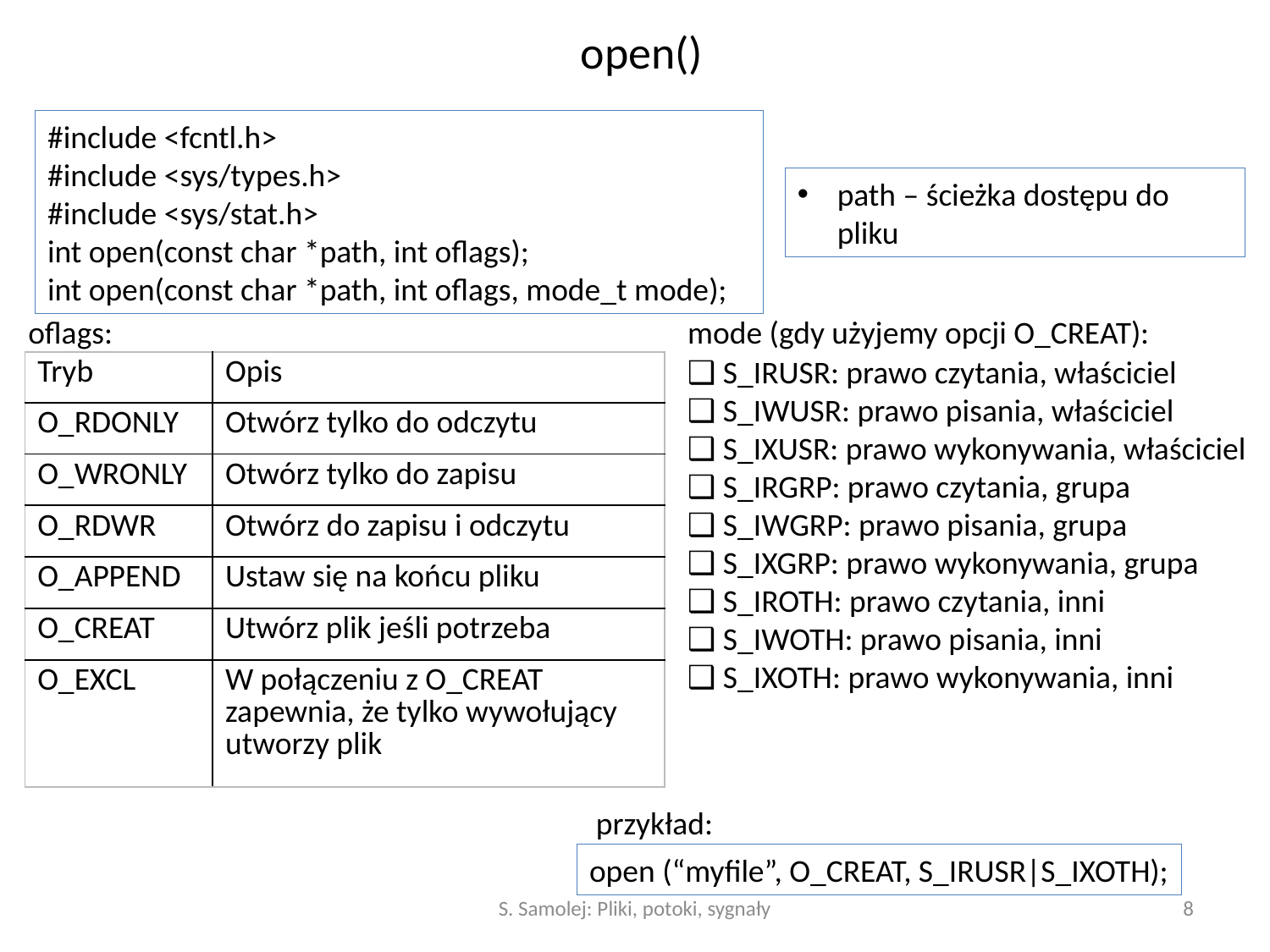

# open()
#include <fcntl.h>
#include <sys/types.h>
#include <sys/stat.h>
int open(const char *path, int oflags);
int open(const char *path, int oflags, mode_t mode);
path – ścieżka dostępu do pliku
oflags:
mode (gdy użyjemy opcji O_CREAT):
❑ S_IRUSR: prawo czytania, właściciel
❑ S_IWUSR: prawo pisania, właściciel
❑ S_IXUSR: prawo wykonywania, właściciel
❑ S_IRGRP: prawo czytania, grupa
❑ S_IWGRP: prawo pisania, grupa
❑ S_IXGRP: prawo wykonywania, grupa
❑ S_IROTH: prawo czytania, inni
❑ S_IWOTH: prawo pisania, inni
❑ S_IXOTH: prawo wykonywania, inni
| Tryb | Opis |
| --- | --- |
| O\_RDONLY | Otwórz tylko do odczytu |
| O\_WRONLY | Otwórz tylko do zapisu |
| O\_RDWR | Otwórz do zapisu i odczytu |
| O\_APPEND | Ustaw się na końcu pliku |
| O\_CREAT | Utwórz plik jeśli potrzeba |
| O\_EXCL | W połączeniu z O\_CREAT zapewnia, że tylko wywołujący utworzy plik |
przykład:
open (“myfile”, O_CREAT, S_IRUSR|S_IXOTH);
S. Samolej: Pliki, potoki, sygnały
8